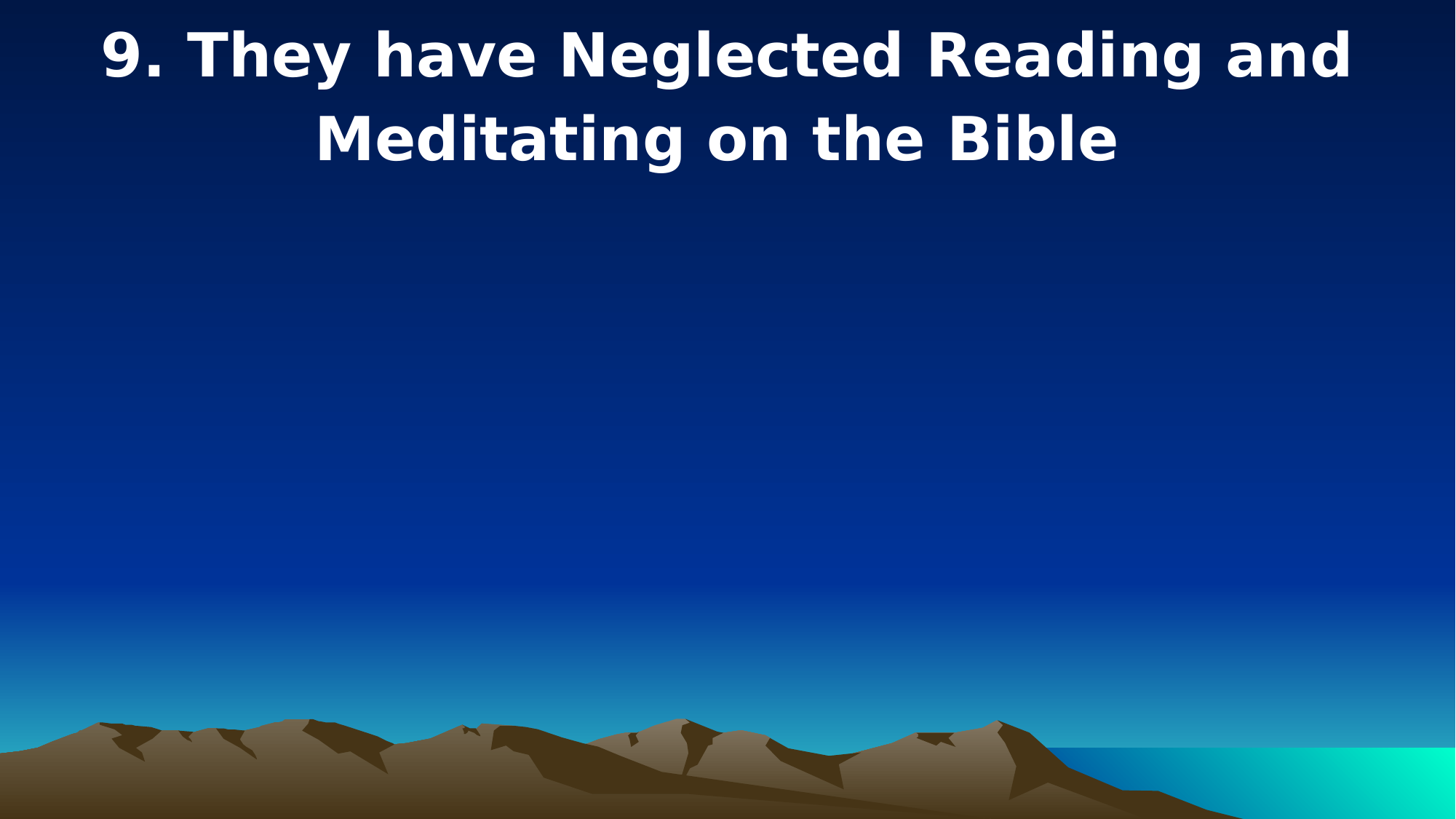

9. They have Neglected Reading and Meditating on the Bible